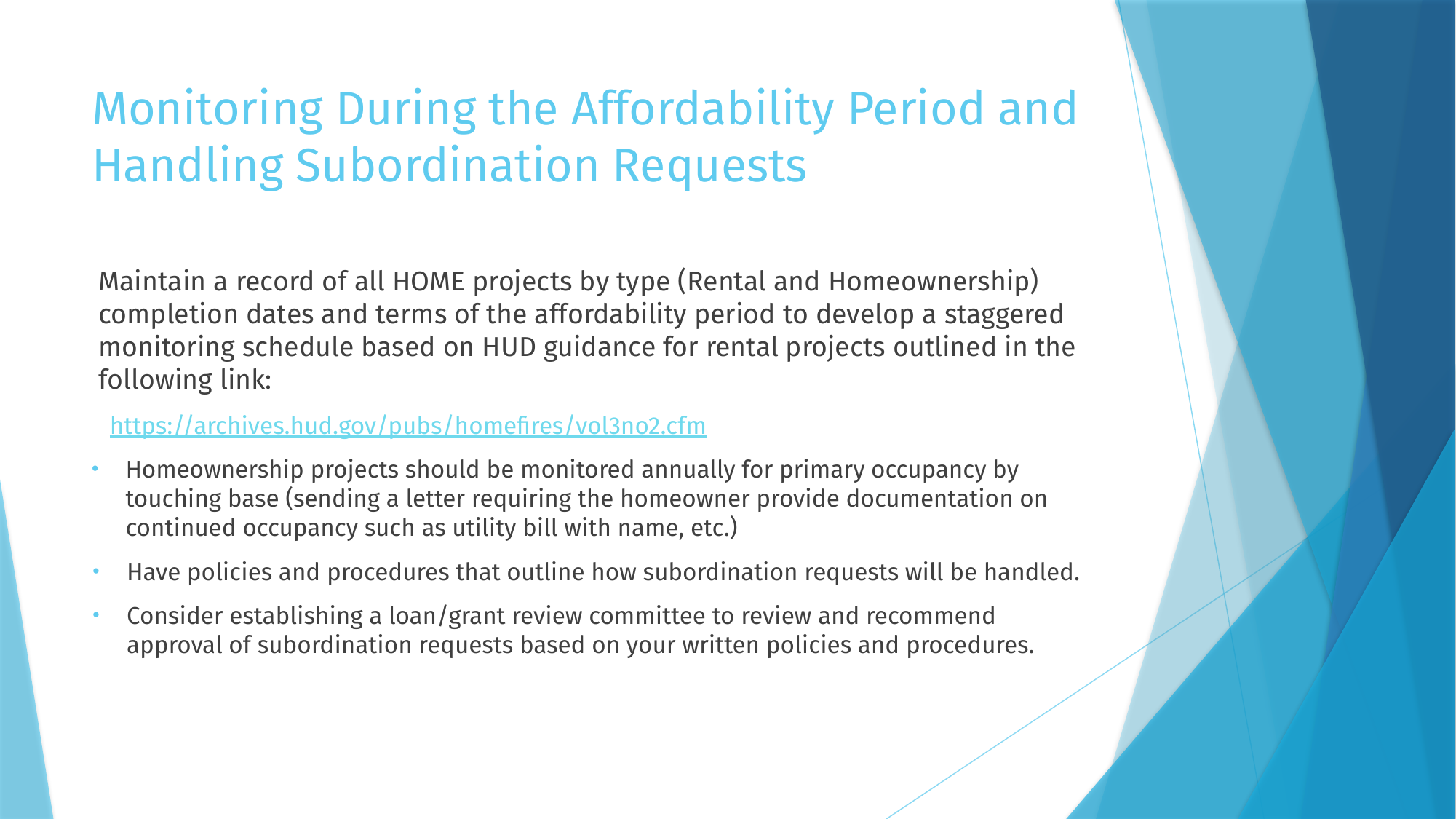

# Monitoring During the Affordability Period and Handling Subordination Requests
Maintain a record of all HOME projects by type (Rental and Homeownership) completion dates and terms of the affordability period to develop a staggered monitoring schedule based on HUD guidance for rental projects outlined in the following link:
https://archives.hud.gov/pubs/homefires/vol3no2.cfm
Homeownership projects should be monitored annually for primary occupancy by touching base (sending a letter requiring the homeowner provide documentation on continued occupancy such as utility bill with name, etc.)
Have policies and procedures that outline how subordination requests will be handled.
Consider establishing a loan/grant review committee to review and recommend approval of subordination requests based on your written policies and procedures.